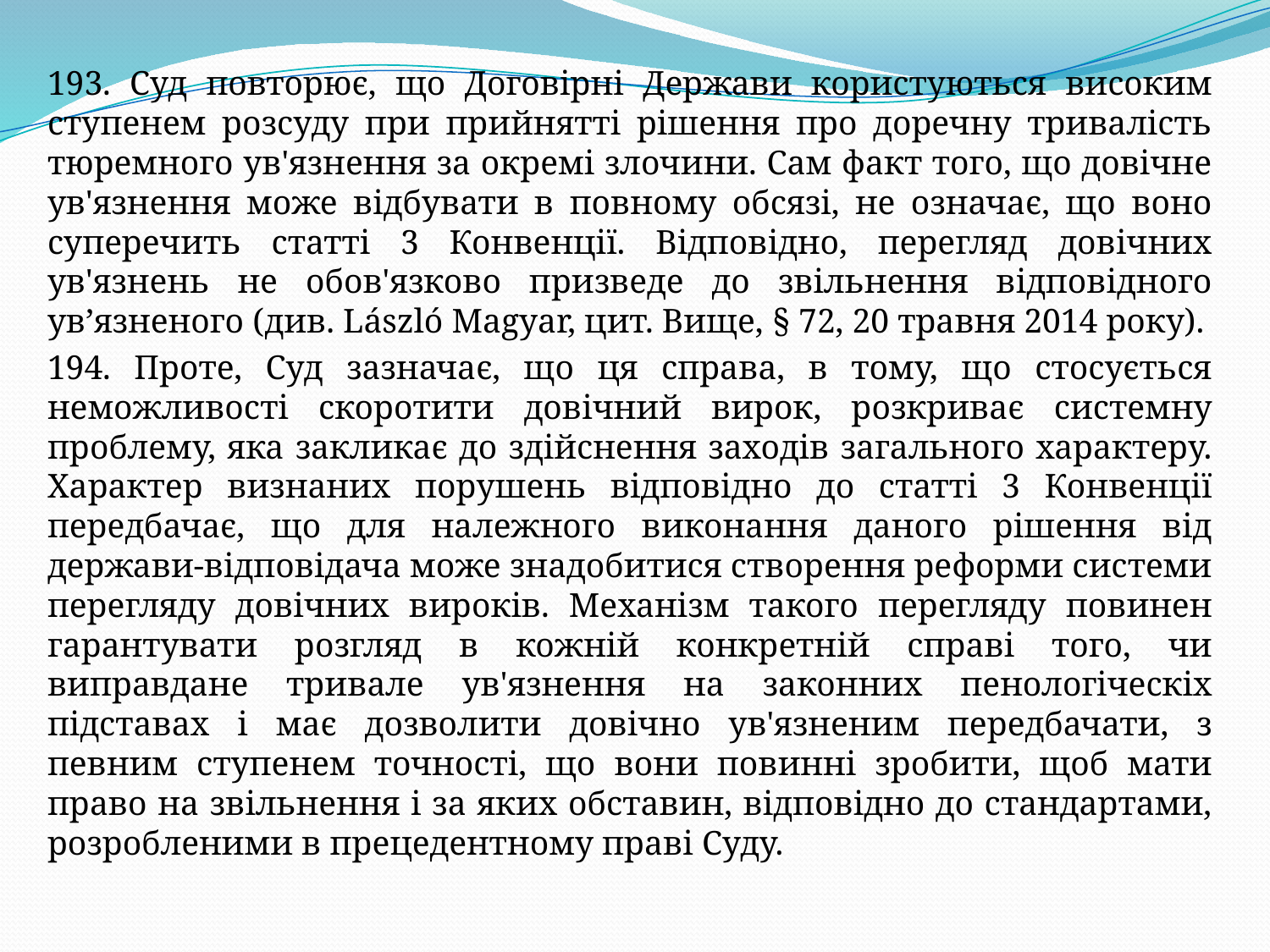

193. Суд повторює, що Договірні Держави користуються високим ступенем розсуду при прийнятті рішення про доречну тривалість тюремного ув'язнення за окремі злочини. Сам факт того, що довічне ув'язнення може відбувати в повному обсязі, не означає, що воно суперечить статті 3 Конвенції. Відповідно, перегляд довічних ув'язнень не обов'язково призведе до звільнення відповідного ув’язненого (див. László Magyar, цит. Вище, § 72, 20 травня 2014 року).
194. Проте, Суд зазначає, що ця справа, в тому, що стосується неможливості скоротити довічний вирок, розкриває системну проблему, яка закликає до здійснення заходів загального характеру. Характер визнаних порушень відповідно до статті 3 Конвенції передбачає, що для належного виконання даного рішення від держави-відповідача може знадобитися створення реформи системи перегляду довічних вироків. Механізм такого перегляду повинен гарантувати розгляд в кожній конкретній справі того, чи виправдане тривале ув'язнення на законних пенологіческіх підставах і має дозволити довічно ув'язненим передбачати, з певним ступенем точності, що вони повинні зробити, щоб мати право на звільнення і за яких обставин, відповідно до стандартами, розробленими в прецедентному праві Суду.